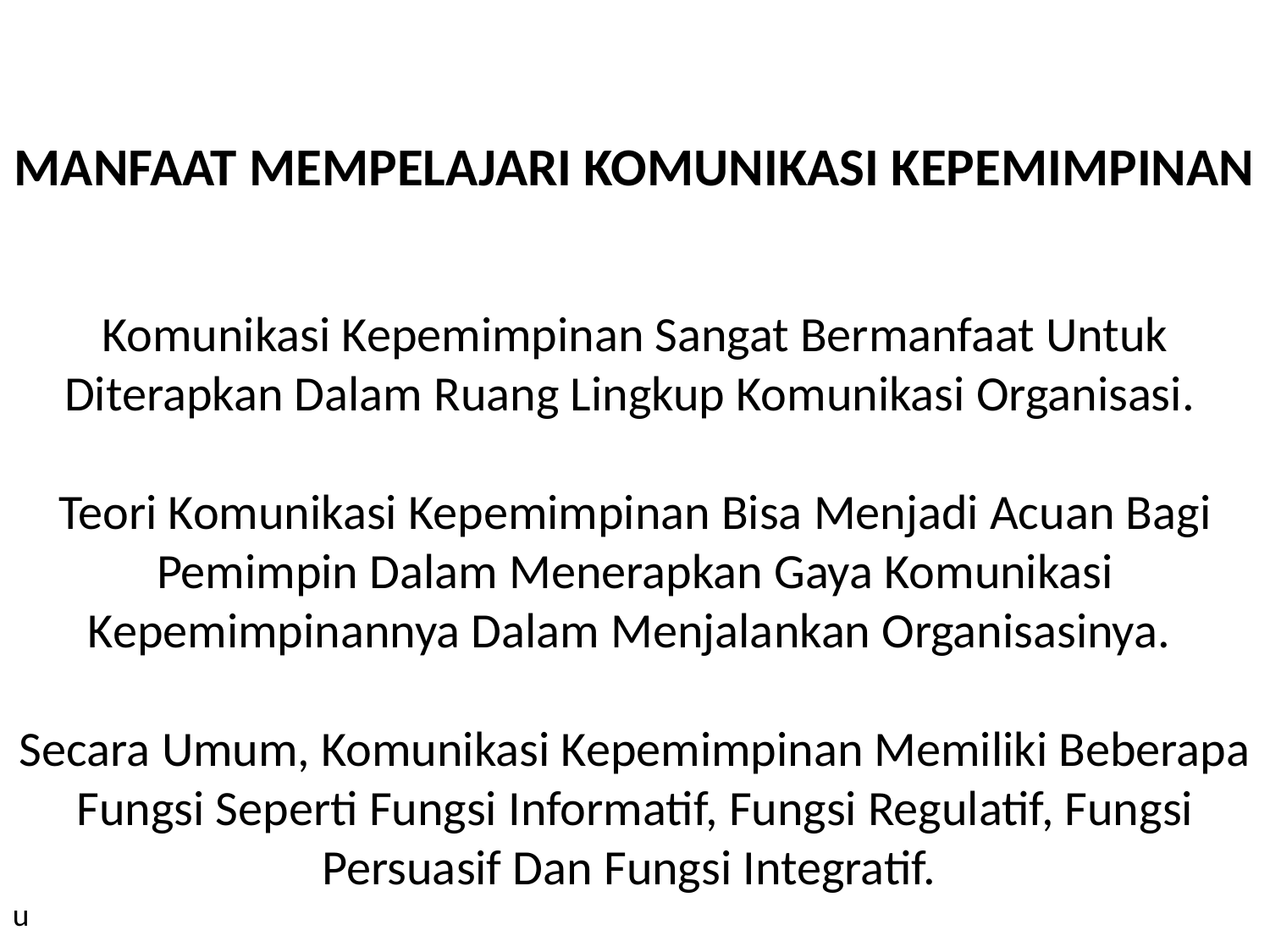

# MANFAAT MEMPELAJARI KOMUNIKASI KEPEMIMPINAN
Komunikasi Kepemimpinan Sangat Bermanfaat Untuk Diterapkan Dalam Ruang Lingkup Komunikasi Organisasi.

Teori Komunikasi Kepemimpinan Bisa Menjadi Acuan Bagi Pemimpin Dalam Menerapkan Gaya Komunikasi Kepemimpinannya Dalam Menjalankan Organisasinya.

Secara Umum, Komunikasi Kepemimpinan Memiliki Beberapa Fungsi Seperti Fungsi Informatif, Fungsi Regulatif, Fungsi Persuasif Dan Fungsi Integratif.
u